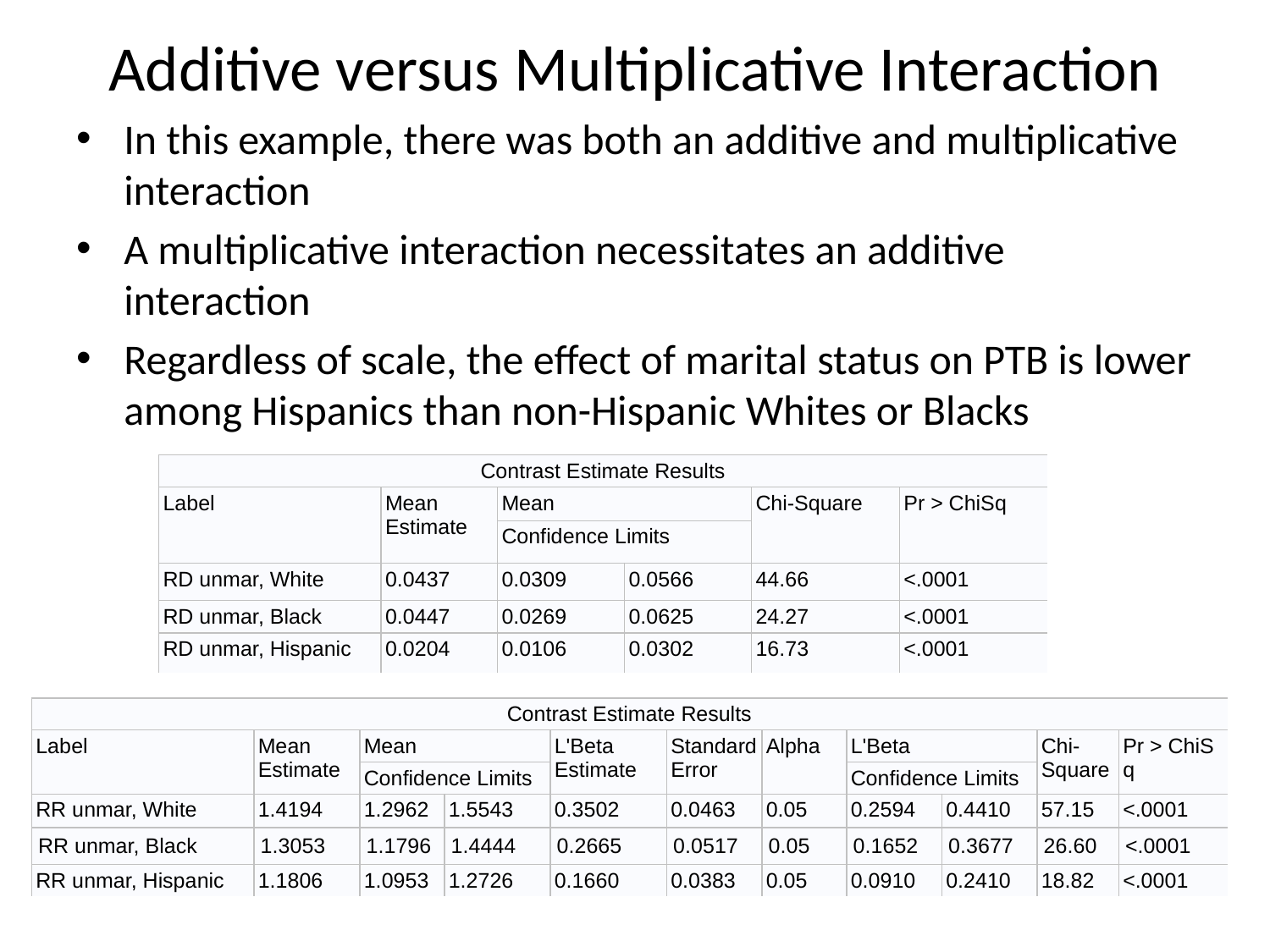

Additive versus Multiplicative Interaction
In this example, there was both an additive and multiplicative interaction
A multiplicative interaction necessitates an additive interaction
Regardless of scale, the effect of marital status on PTB is lower among Hispanics than non-Hispanic Whites or Blacks
| Contrast Estimate Results |  |  |  |  |  |
| --- | --- | --- | --- | --- | --- |
| Label | Mean Estimate | Mean |  | Chi-Square | Pr > ChiSq |
|  |  | Confidence Limits |  |  |  |
| RD unmar, White | 0.0437 | 0.0309 | 0.0566 | 44.66 | <.0001 |
| RD unmar, Black | 0.0447 | 0.0269 | 0.0625 | 24.27 | <.0001 |
| RD unmar, Hispanic | 0.0204 | 0.0106 | 0.0302 | 16.73 | <.0001 |
| Contrast Estimate Results |  |  |  |  |  |  |  |  |  |  |
| --- | --- | --- | --- | --- | --- | --- | --- | --- | --- | --- |
| Label | Mean Estimate | Mean |  | L'Beta Estimate | Standard Error | Alpha | L'Beta |  | Chi-Square | Pr > ChiSq |
|  |  | Confidence Limits |  |  |  |  | Confidence Limits |  |  |  |
| RR unmar, White | 1.4194 | 1.2962 | 1.5543 | 0.3502 | 0.0463 | 0.05 | 0.2594 | 0.4410 | 57.15 | <.0001 |
| RR unmar, Black | 1.3053 | 1.1796 | 1.4444 | 0.2665 | 0.0517 | 0.05 | 0.1652 | 0.3677 | 26.60 | <.0001 |
| RR unmar, Hispanic | 1.1806 | 1.0953 | 1.2726 | 0.1660 | 0.0383 | 0.05 | 0.0910 | 0.2410 | 18.82 | <.0001 |